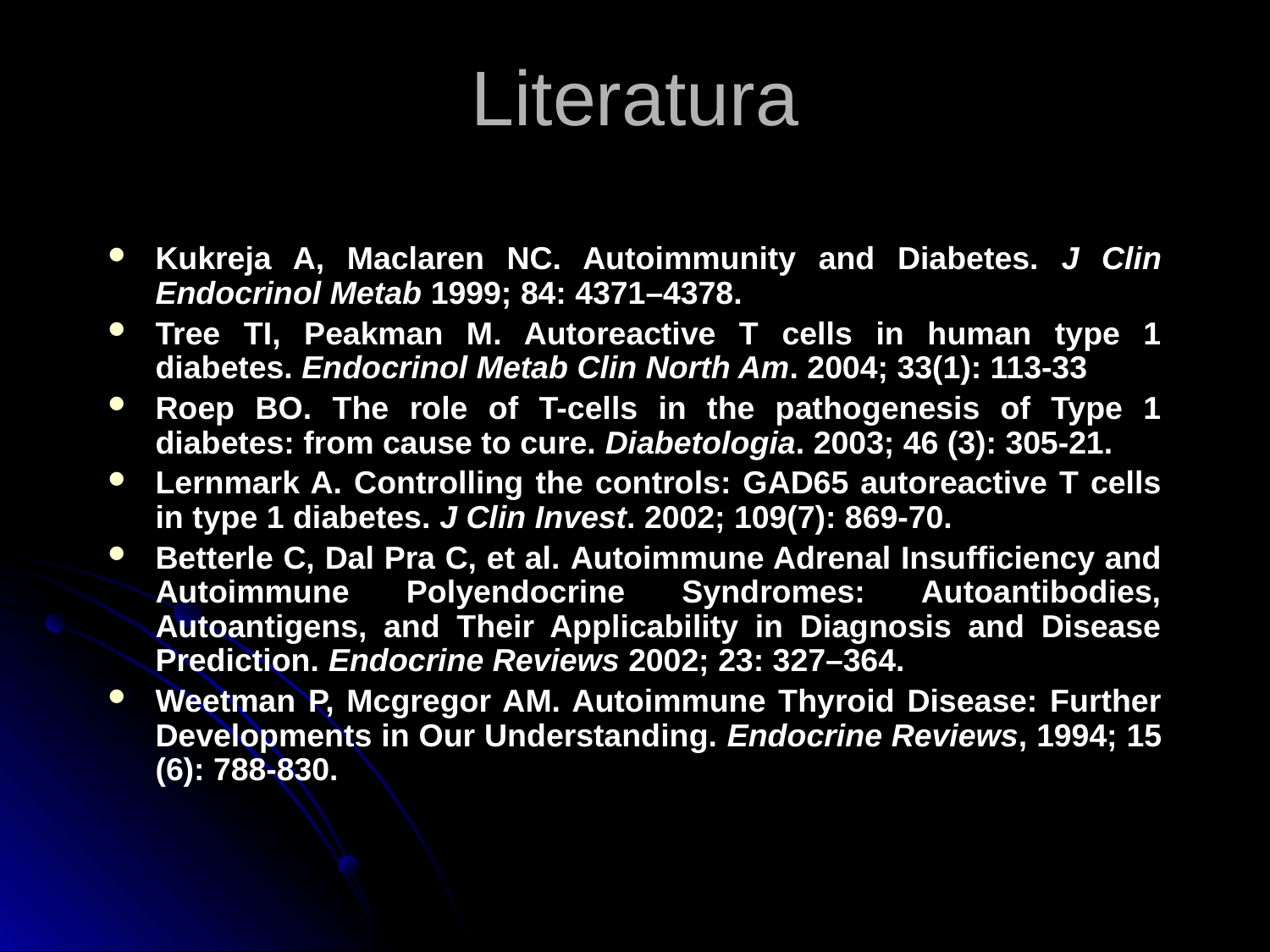

# Literatura
Kukreja A, Maclaren NC. Autoimmunity and Diabetes. J Clin Endocrinol Metab 1999; 84: 4371–4378.
Tree TI, Peakman M. Autoreactive T cells in human type 1 diabetes. Endocrinol Metab Clin North Am. 2004; 33(1): 113-33
Roep BO. The role of T-cells in the pathogenesis of Type 1 diabetes: from cause to cure. Diabetologia. 2003; 46 (3): 305-21.
Lernmark A. Controlling the controls: GAD65 autoreactive T cells in type 1 diabetes. J Clin Invest. 2002; 109(7): 869-70.
Betterle C, Dal Pra C, et al. Autoimmune Adrenal Insufficiency and Autoimmune Polyendocrine Syndromes: Autoantibodies, Autoantigens, and Their Applicability in Diagnosis and Disease Prediction. Endocrine Reviews 2002; 23: 327–364.
Weetman P, Mcgregor AM. Autoimmune Thyroid Disease: Further Developments in Our Understanding. Endocrine Reviews, 1994; 15 (6): 788-830.